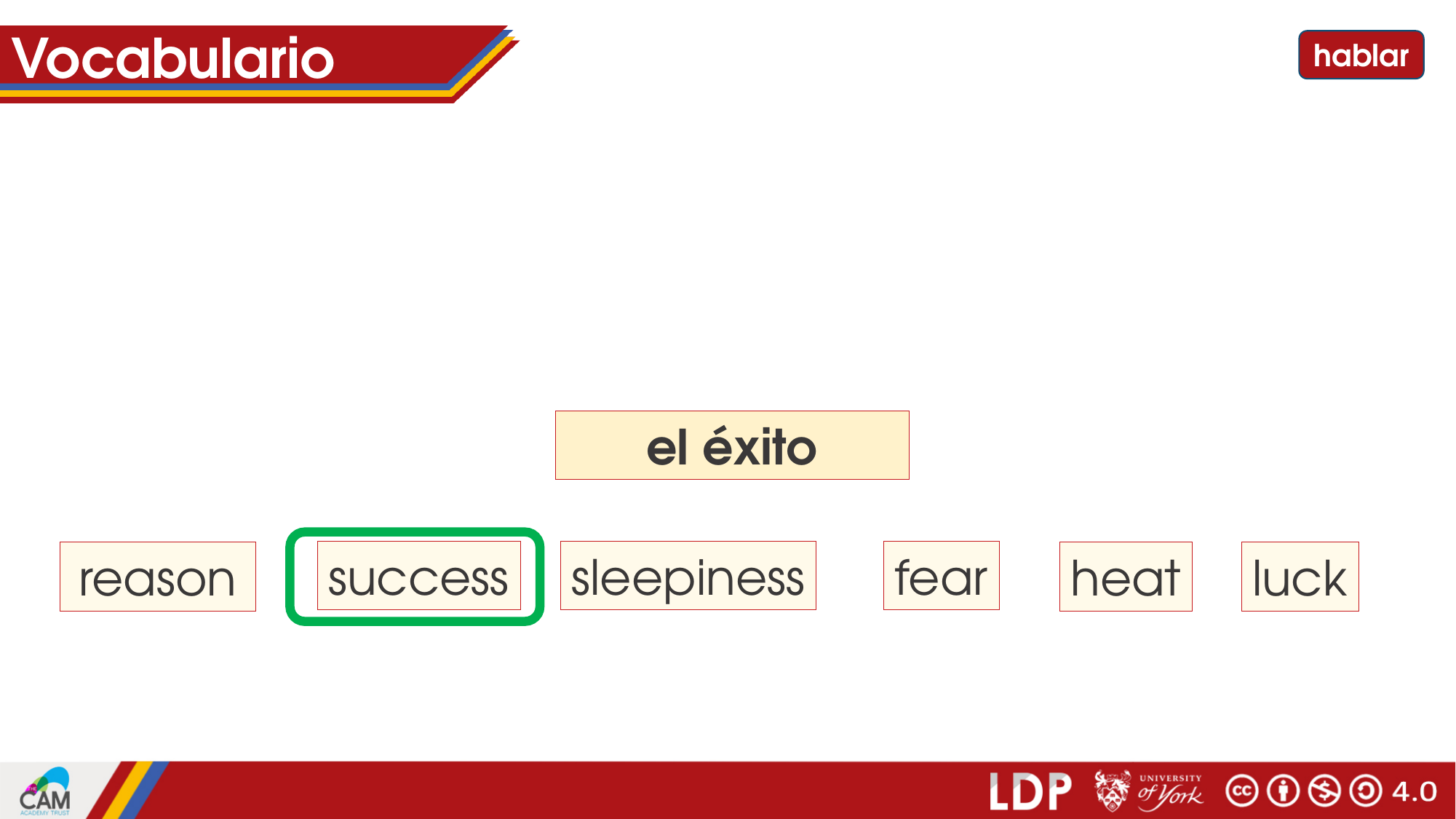

# Vocabulario
hablar
el éxito

success
sleepiness
fear
reason
heat
luck